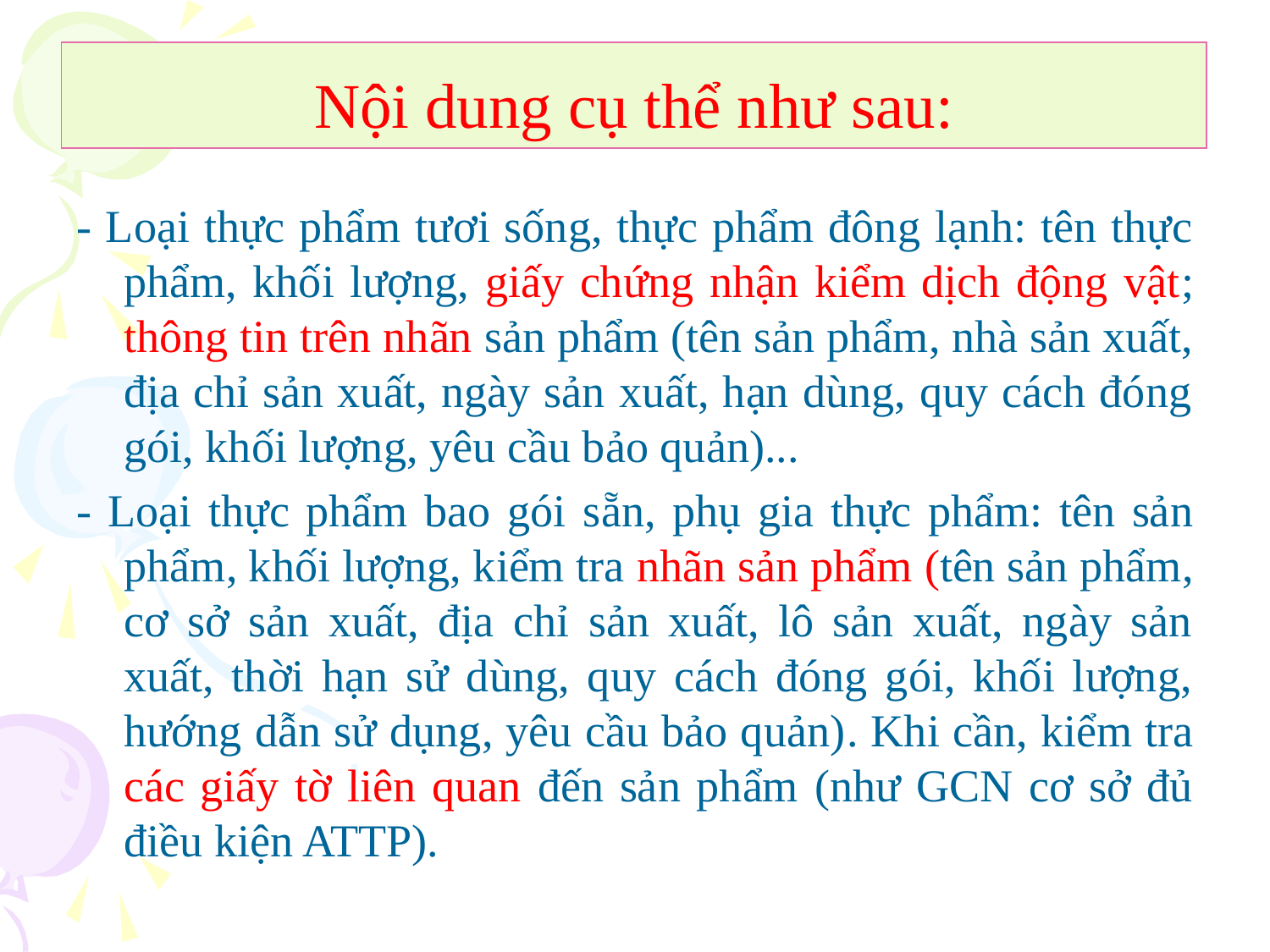

# Nội dung cụ thể như sau:
- Loại thực phẩm tươi sống, thực phẩm đông lạnh: tên thực phẩm, khối lượng, giấy chứng nhận kiểm dịch động vật; thông tin trên nhãn sản phẩm (tên sản phẩm, nhà sản xuất, địa chỉ sản xuất, ngày sản xuất, hạn dùng, quy cách đóng gói, khối lượng, yêu cầu bảo quản)...
- Loại thực phẩm bao gói sẵn, phụ gia thực phẩm: tên sản phẩm, khối lượng, kiểm tra nhãn sản phẩm (tên sản phẩm, cơ sở sản xuất, địa chỉ sản xuất, lô sản xuất, ngày sản xuất, thời hạn sử dùng, quy cách đóng gói, khối lượng, hướng dẫn sử dụng, yêu cầu bảo quản). Khi cần, kiểm tra các giấy tờ liên quan đến sản phẩm (như GCN cơ sở đủ điều kiện ATTP).